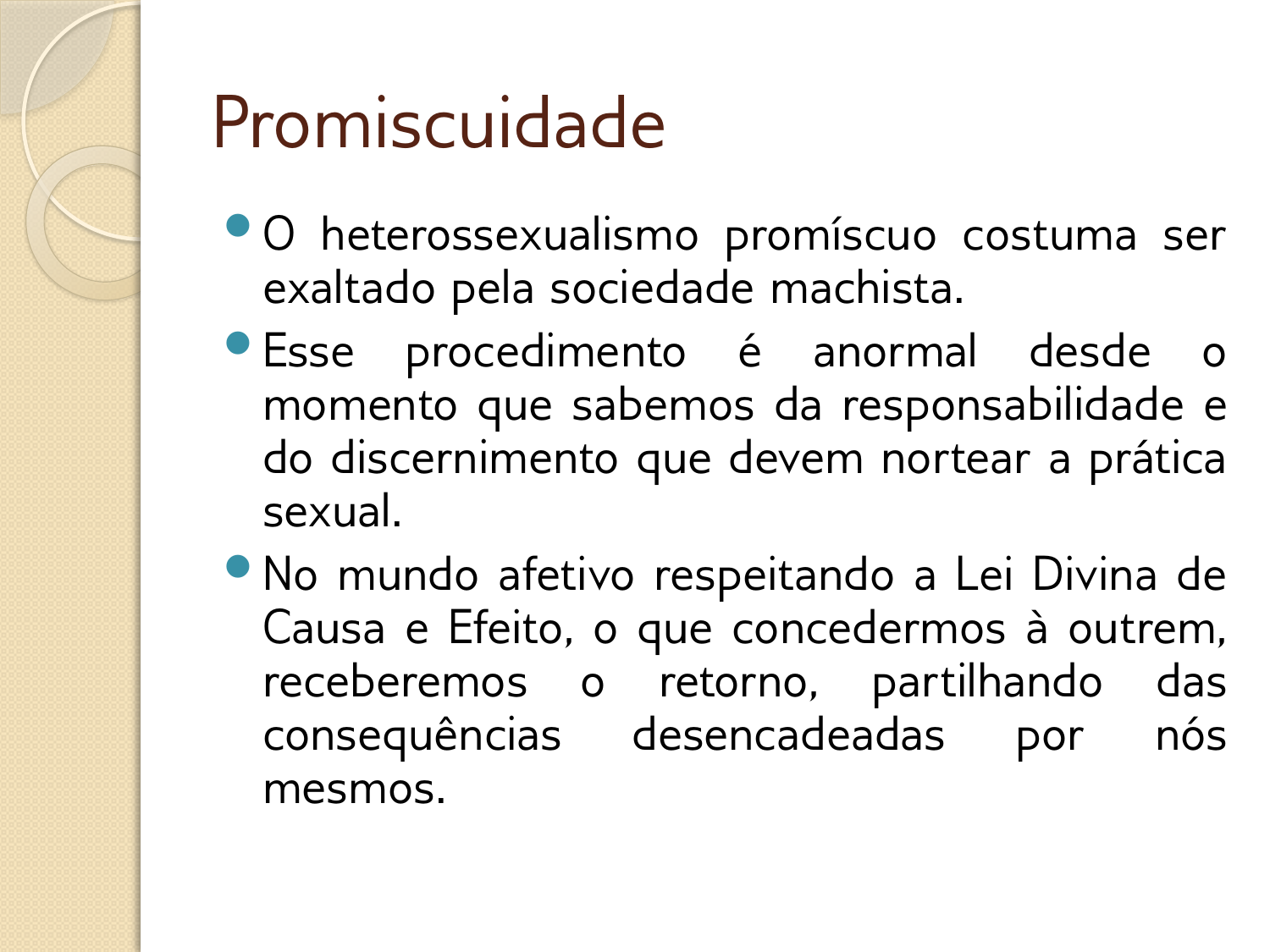

# Promiscuidade
O heterossexualismo promíscuo costuma ser exaltado pela sociedade machista.
Esse procedimento é anormal desde o momento que sabemos da responsabilidade e do discernimento que devem nortear a prática sexual.
No mundo afetivo respeitando a Lei Divina de Causa e Efeito, o que concedermos à outrem, receberemos o retorno, partilhando das consequências desencadeadas por nós mesmos.